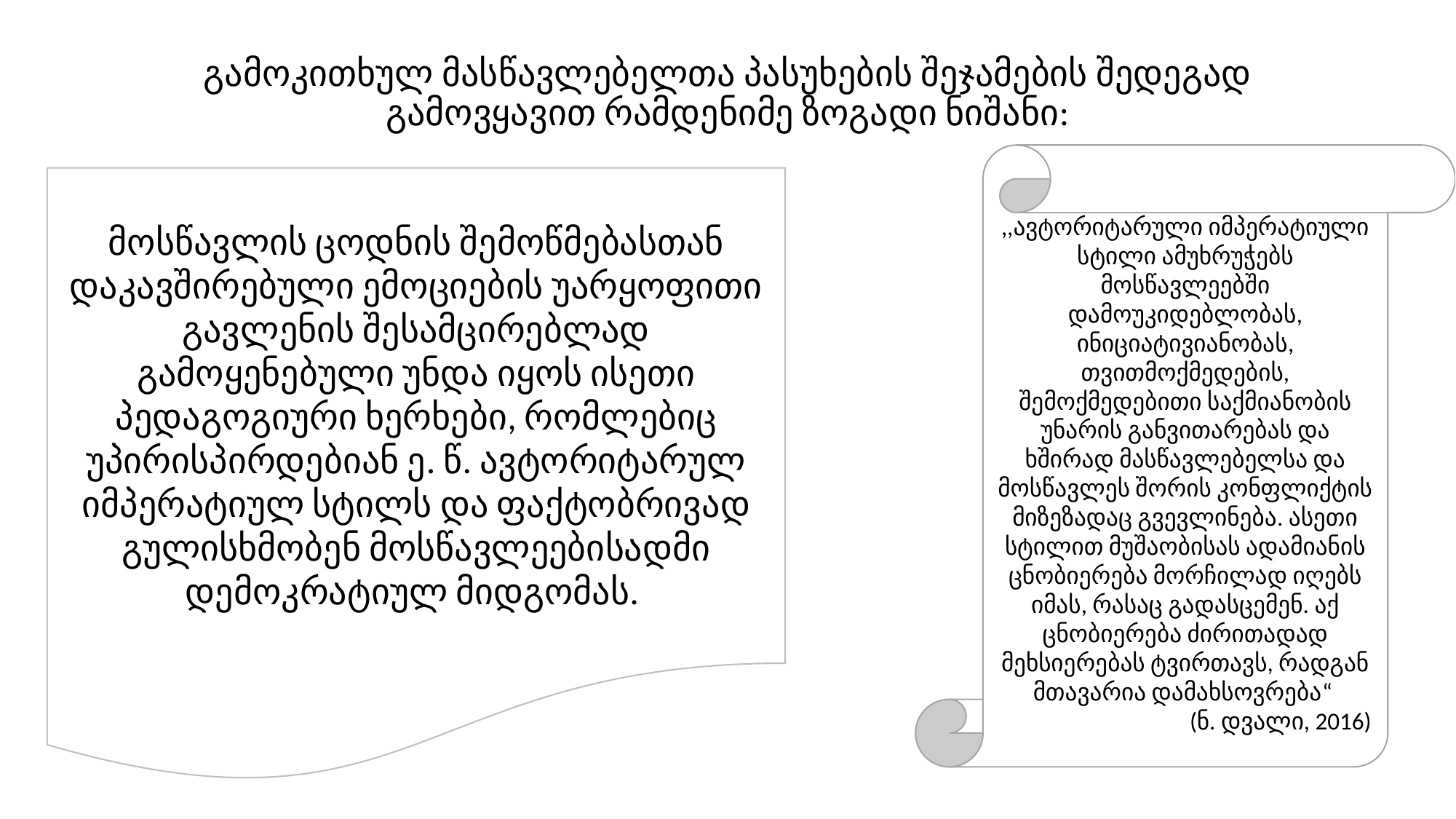

# გამოკითხულ მასწავლებელთა პასუხების შეჯამების შედეგად გამოვყავით რამდენიმე ზოგადი ნიშანი:
,,ავტორიტარული იმპერატიული სტილი ამუხრუჭებს მოსწავლეებში დამოუკიდებლობას, ინიციატივიანობას, თვითმოქმედების, შემოქმედებითი საქმიანობის უნარის განვითარებას და ხშირად მასწავლებელსა და მოსწავლეს შორის კონფლიქტის მიზეზადაც გვევლინება. ასეთი სტილით მუშაობისას ადამიანის ცნობიერება მორჩილად იღებს იმას, რასაც გადასცემენ. აქ ცნობიერება ძირითადად მეხსიერებას ტვირთავს, რადგან მთავარია დამახსოვრება“
(ნ. დვალი, 2016)
მოსწავლის ცოდნის შემოწმებასთან დაკავშირებული ემოციების უარყოფითი გავლენის შესამცირებლად გამოყენებული უნდა იყოს ისეთი პედაგოგიური ხერხები, რომლებიც უპირისპირდებიან ე. წ. ავტორიტარულ იმპერატიულ სტილს და ფაქტობრივად გულის­ხ­მო­­ბენ მოსწავლეებისადმი დემოკრატიულ მიდგომას.